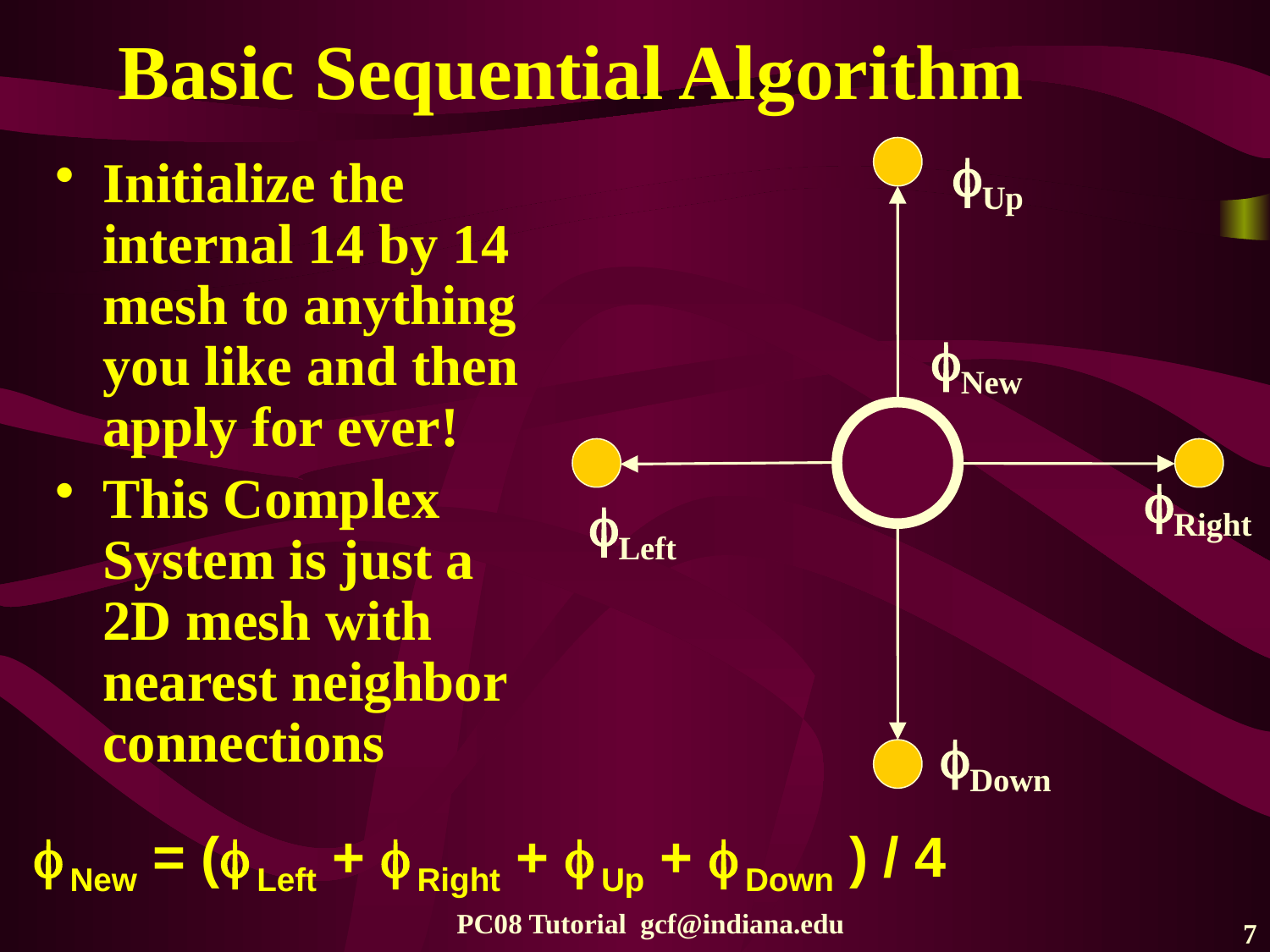

# Basic Sequential Algorithm

φUp

φNew

φRight

φLeft

φDown

Initialize the internal 14 by 14 mesh to anything you like and then apply for ever!
This Complex System is just a 2D mesh with nearest neighbor connections
φ New = (φ Left + φ Right + φ Up + φ Down ) / 4
PC08 Tutorial  gcf@indiana.edu
7